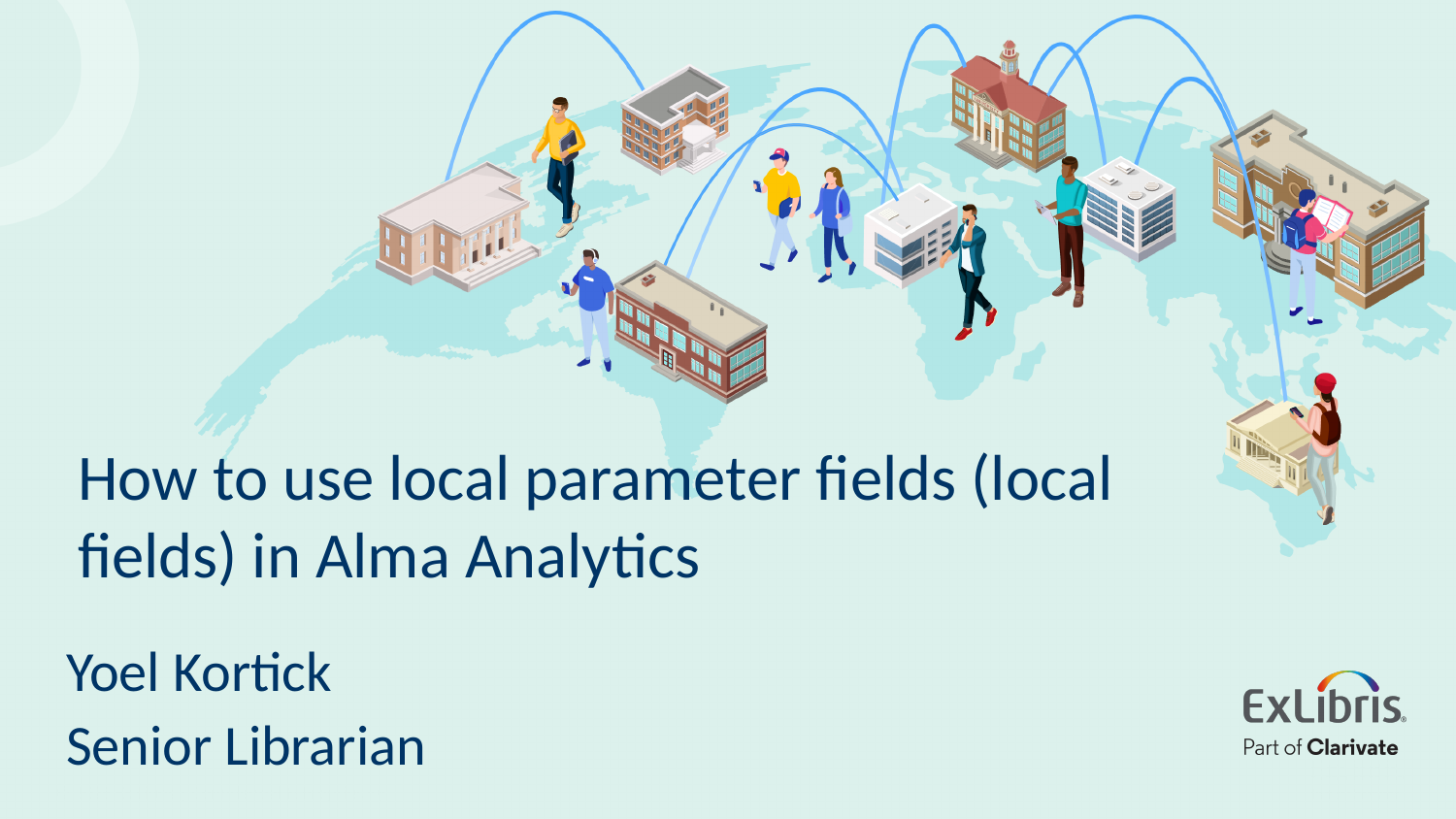

# How to use local parameter fields (local fields) in Alma Analytics
Yoel Kortick
Senior Librarian